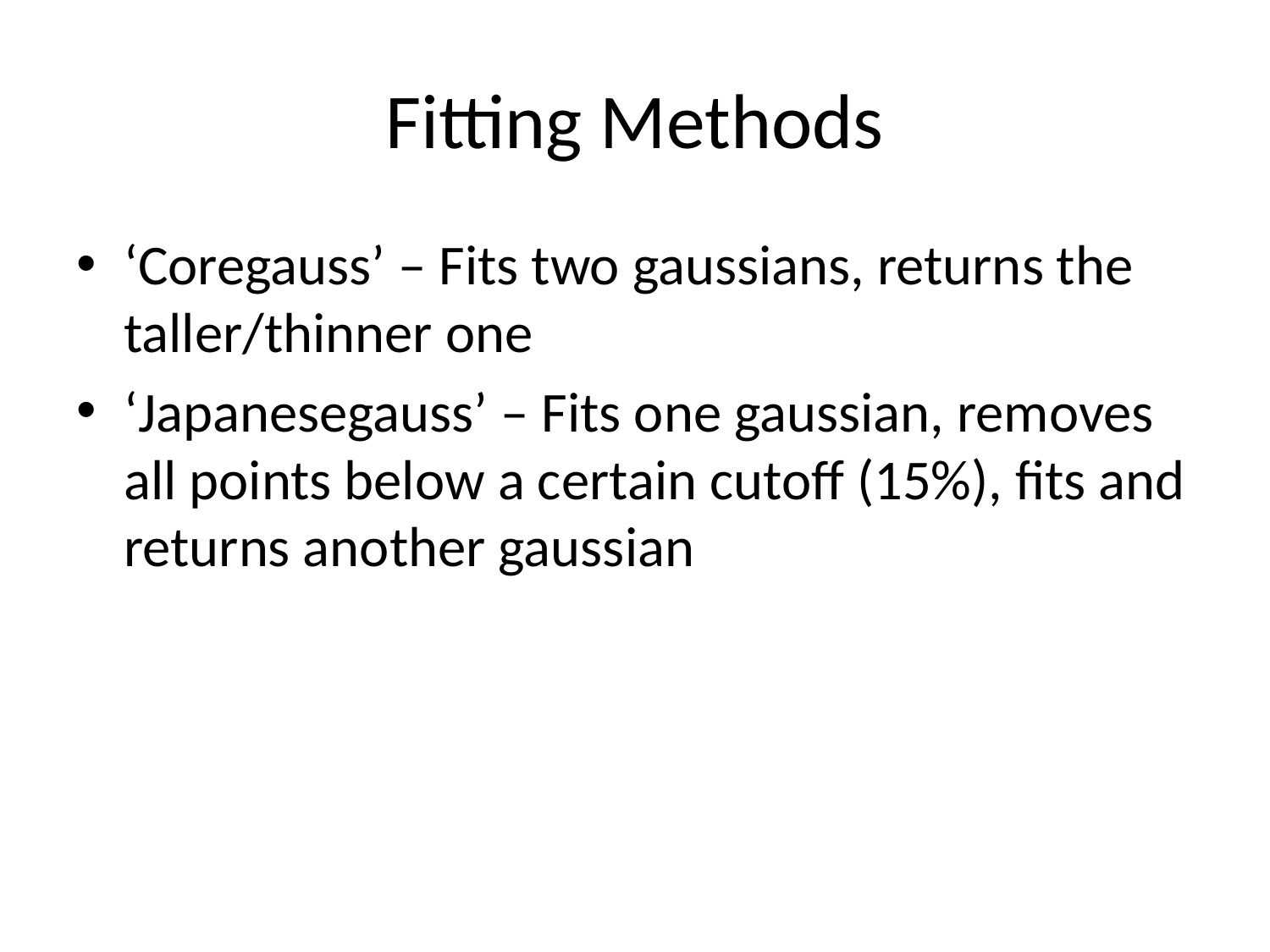

# Fitting Methods
‘Coregauss’ – Fits two gaussians, returns the taller/thinner one
‘Japanesegauss’ – Fits one gaussian, removes all points below a certain cutoff (15%), fits and returns another gaussian